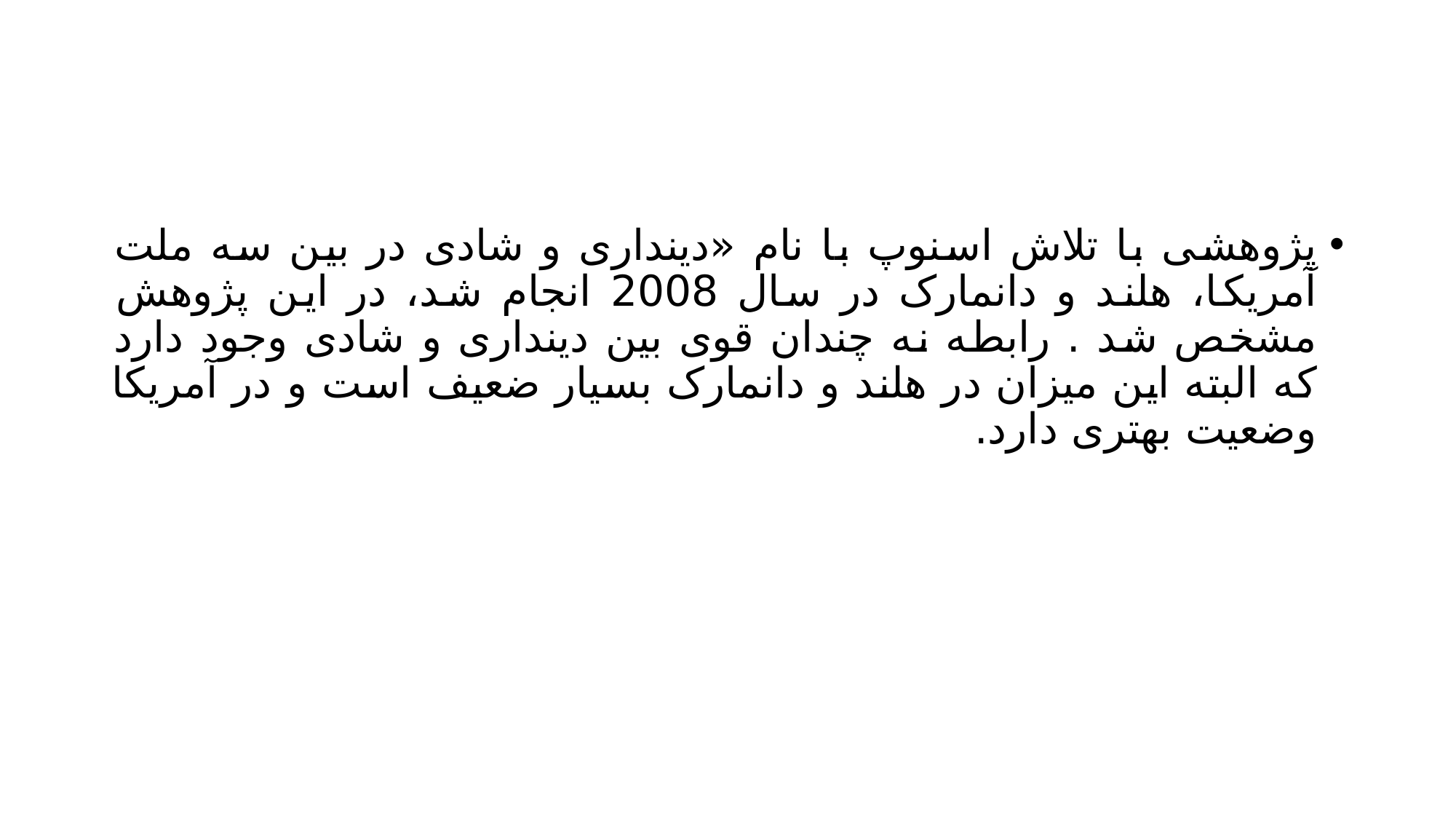

#
پژوهشی با تلاش اسنوپ با نام «دینداری و شادی در بین سه ملت آمریکا، هلند و دانمارک در سال 2008 انجام شد، در این پژوهش مشخص شد . رابطه نه چندان قوی بین دینداری و شادی وجود دارد که البته این میزان در هلند و دانمارک بسیار ضعیف است و در آمریکا وضعیت بهتری دارد.